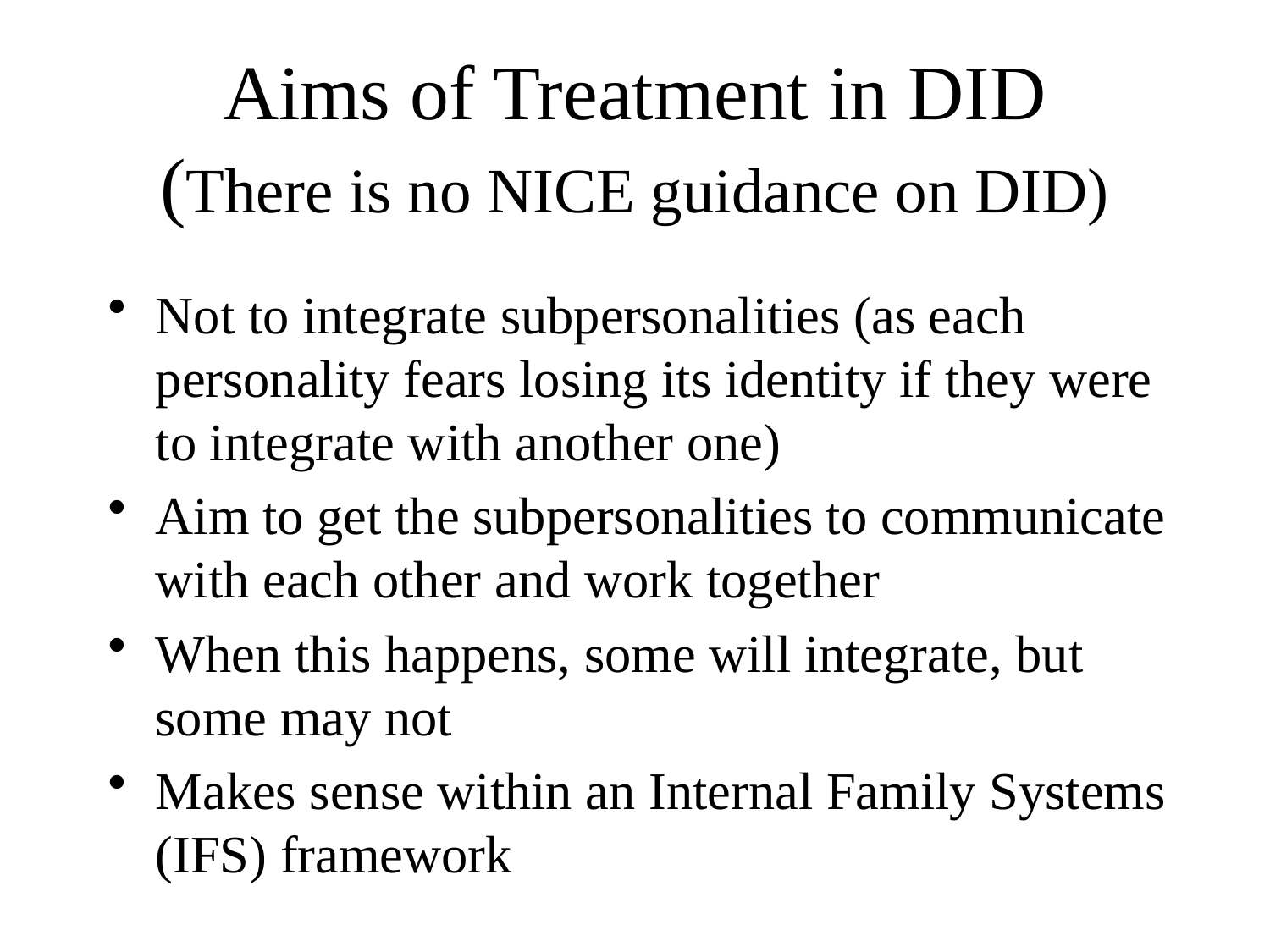

# Aims of Treatment in DID (There is no NICE guidance on DID)
Not to integrate subpersonalities (as each personality fears losing its identity if they were to integrate with another one)
Aim to get the subpersonalities to communicate with each other and work together
When this happens, some will integrate, but some may not
Makes sense within an Internal Family Systems (IFS) framework